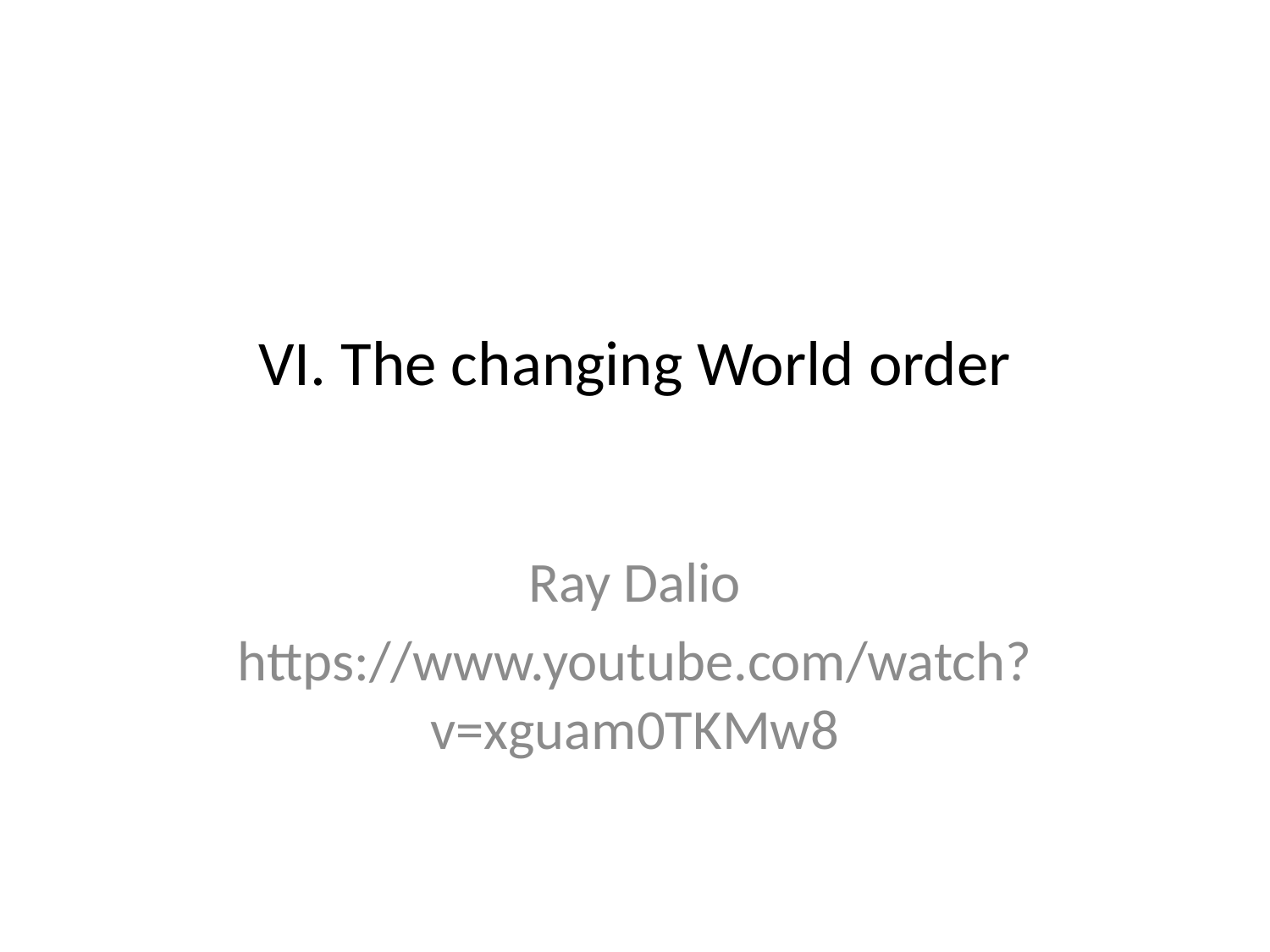

# VI. The changing World order
Ray Dalio
https://www.youtube.com/watch?v=xguam0TKMw8